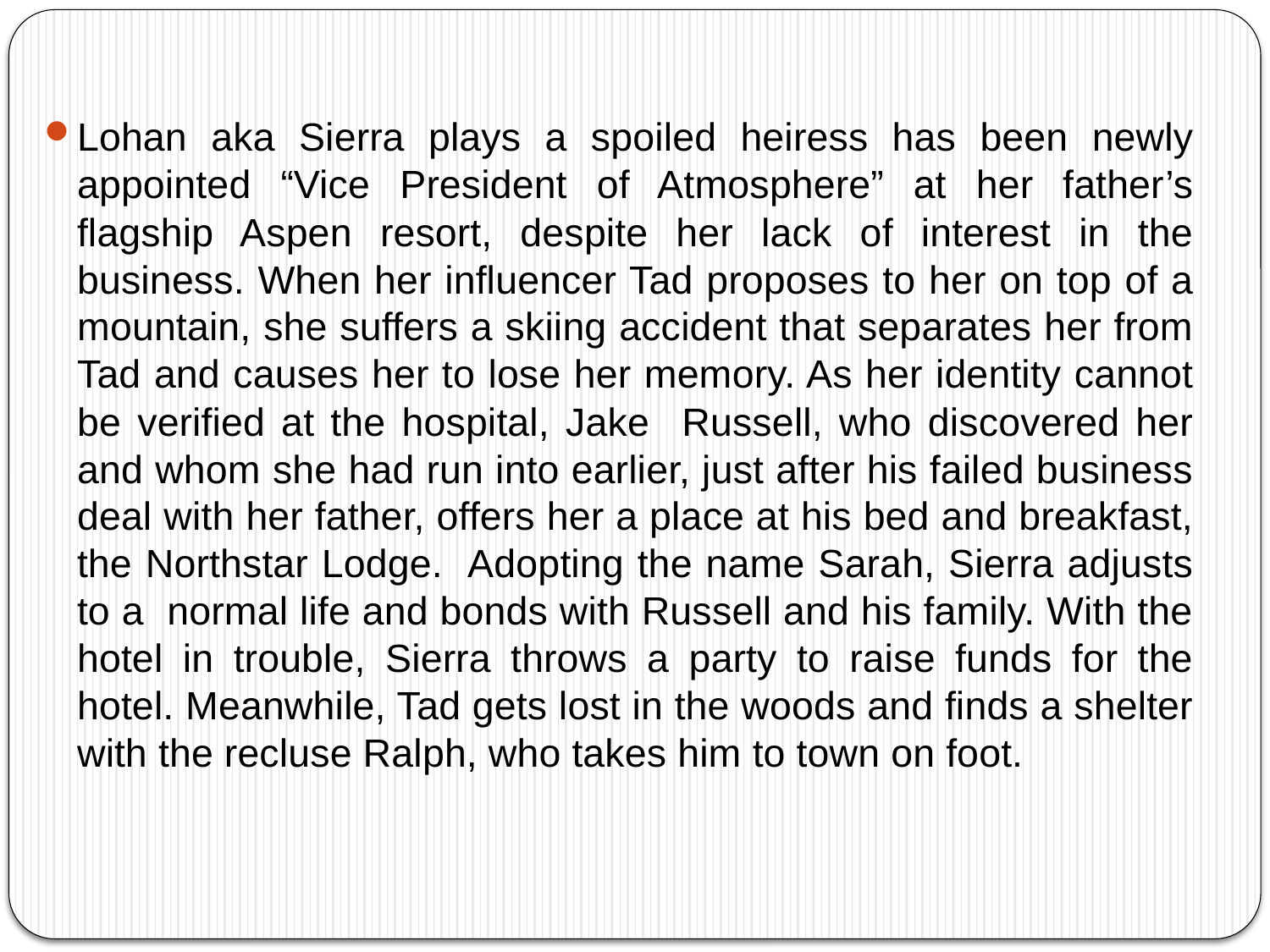

Lohan aka Sierra plays a spoiled heiress has been newly appointed “Vice President of Atmosphere” at her father’s flagship Aspen resort, despite her lack of interest in the business. When her influencer Tad proposes to her on top of a mountain, she suffers a skiing accident that separates her from Tad and causes her to lose her memory. As her identity cannot be verified at the hospital, Jake  Russell, who discovered her and whom she had run into earlier, just after his failed business deal with her father, offers her a place at his bed and breakfast, the Northstar Lodge.  Adopting the name Sarah, Sierra adjusts to a  normal life and bonds with Russell and his family. With the hotel in trouble, Sierra throws a party to raise funds for the hotel. Meanwhile, Tad gets lost in the woods and finds a shelter with the recluse Ralph, who takes him to town on foot.